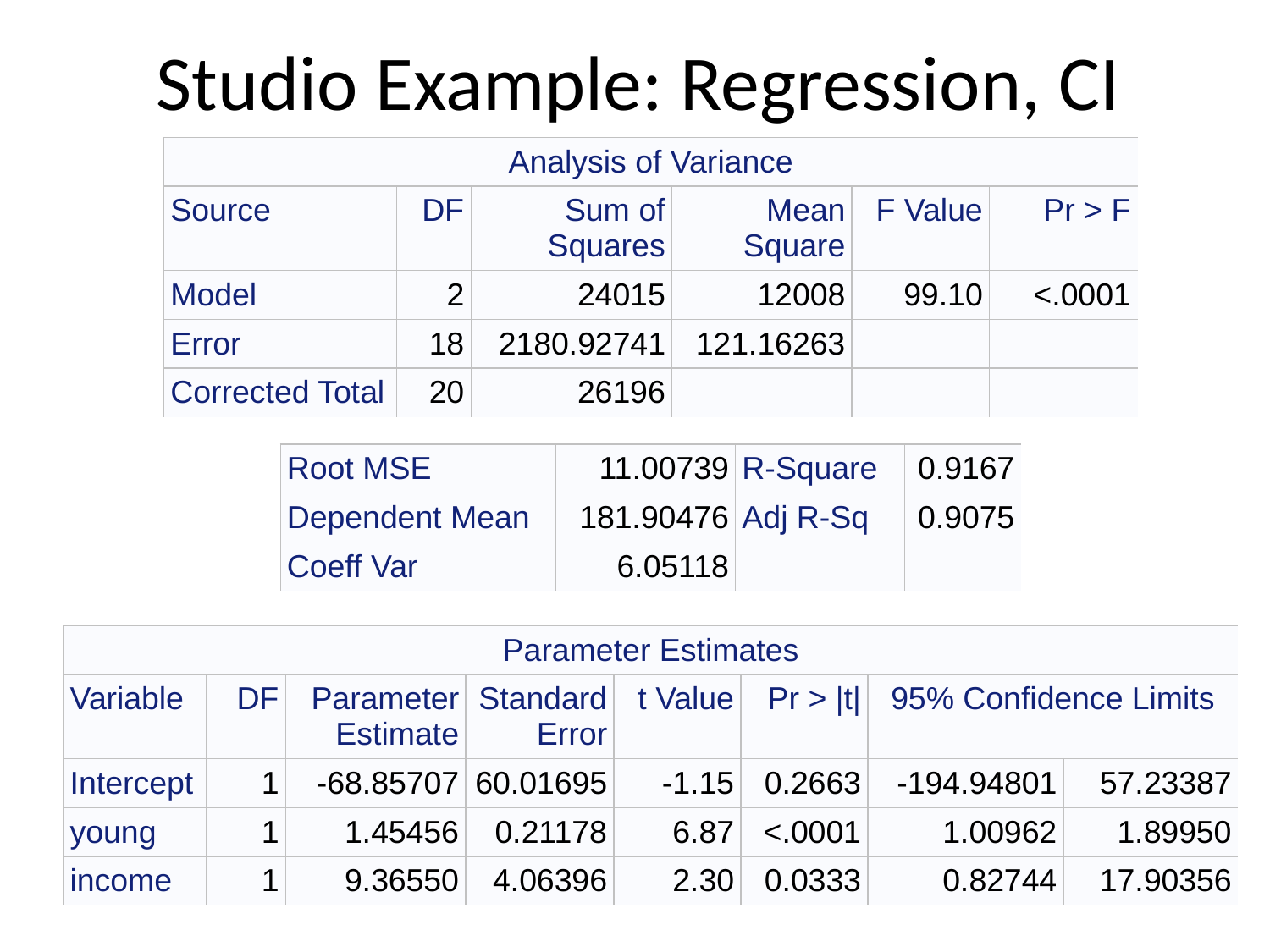

# Studio Example: Regression, CI
| Analysis of Variance |  |  |  |  |  |
| --- | --- | --- | --- | --- | --- |
| Source | DF | Sum of Squares | Mean Square | F Value | Pr > F |
| Model | 2 | 24015 | 12008 | 99.10 | <.0001 |
| Error | 18 | 2180.92741 | 121.16263 |  |  |
| Corrected Total | 20 | 26196 |  |  |  |

| Root MSE | 11.00739 | R-Square | 0.9167 |
| --- | --- | --- | --- |
| Dependent Mean | 181.90476 | Adj R-Sq | 0.9075 |
| Coeff Var | 6.05118 |  |  |
| Parameter Estimates |  |  |  |  |  |  |  |
| --- | --- | --- | --- | --- | --- | --- | --- |
| Variable | DF | Parameter Estimate | Standard Error | t Value | Pr > |t| | 95% Confidence Limits |  |
| Intercept | 1 | -68.85707 | 60.01695 | -1.15 | 0.2663 | -194.94801 | 57.23387 |
| young | 1 | 1.45456 | 0.21178 | 6.87 | <.0001 | 1.00962 | 1.89950 |
| income | 1 | 9.36550 | 4.06396 | 2.30 | 0.0333 | 0.82744 | 17.90356 |